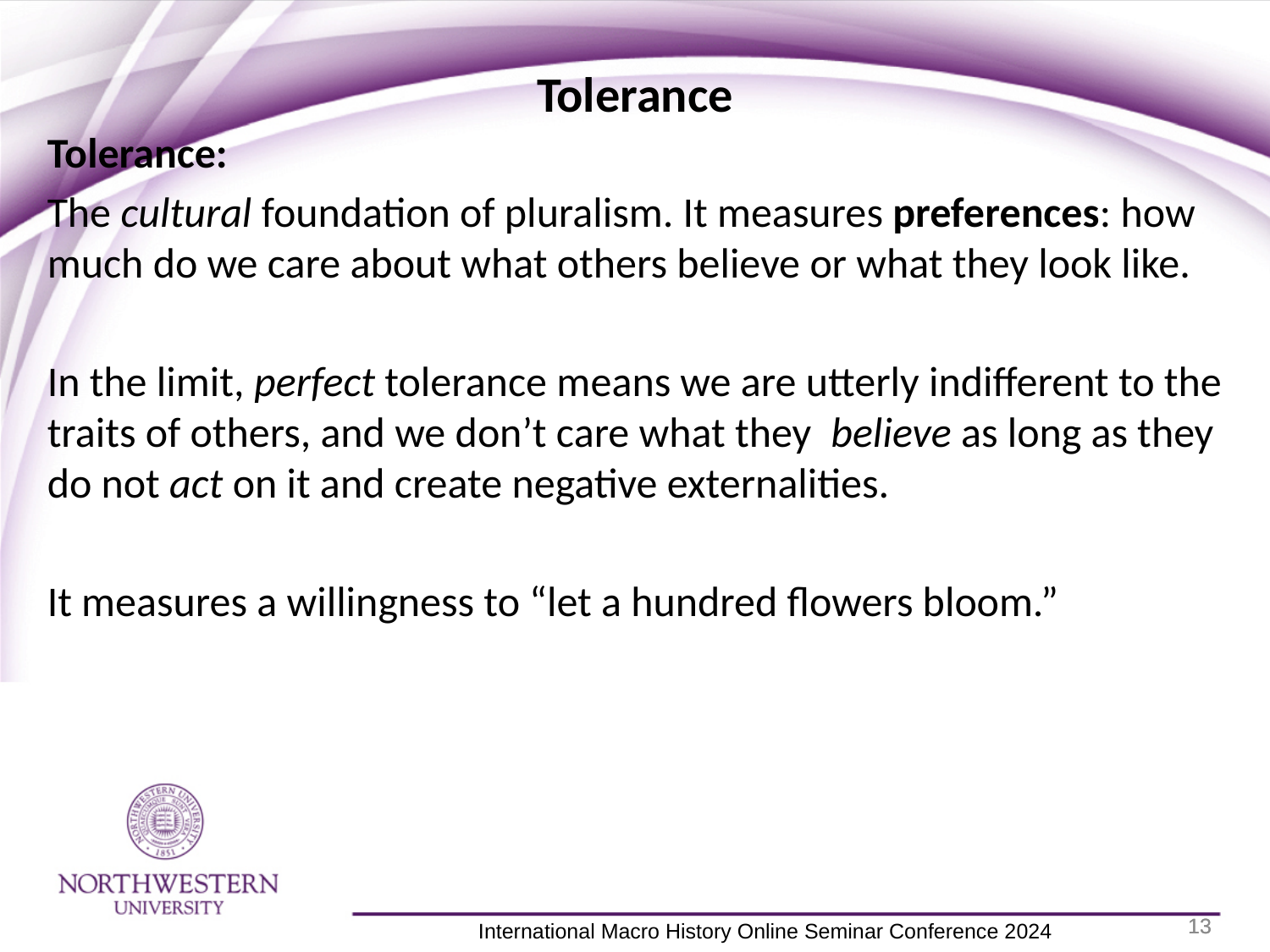

Tolerance
Tolerance:
The cultural foundation of pluralism. It measures preferences: how much do we care about what others believe or what they look like.

In the limit, perfect tolerance means we are utterly indifferent to the traits of others, and we don’t care what they  believe as long as they do not act on it and create negative externalities.

It measures a willingness to “let a hundred flowers bloom.”

13
13
 International Macro History Online Seminar Conference 2024